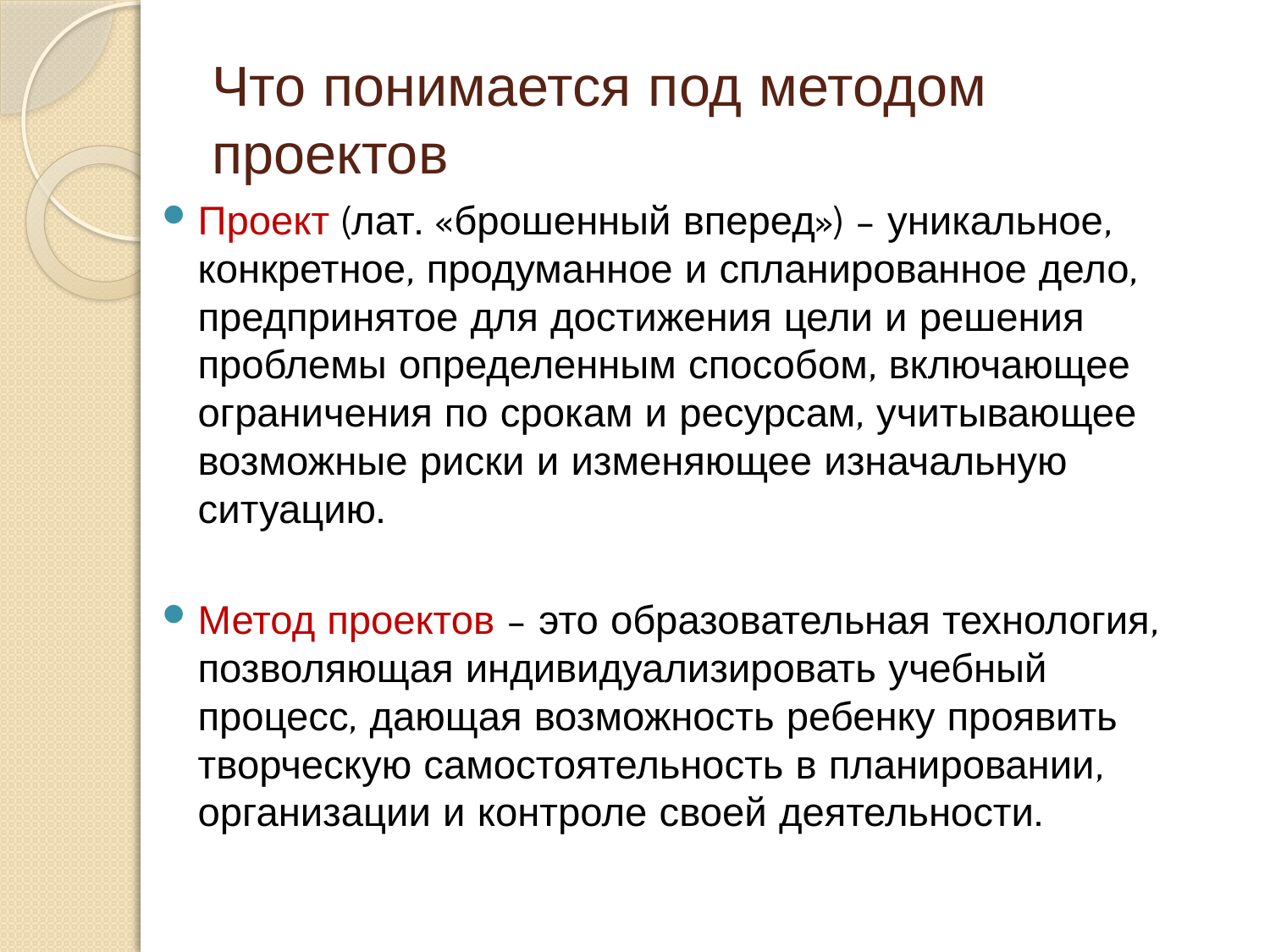

# Что понимается под методом проектов
Проект (лат. «брошенный вперед») – уникальное, конкретное, продуманное и спланированное дело, предпринятое для достижения цели и решения проблемы определенным способом, включающее ограничения по срокам и ресурсам, учитывающее возможные риски и изменяющее изначальную ситуацию.

Метод проектов – это образовательная технология, позволяющая индивидуализировать учебный процесс, дающая возможность ребенку проявить творческую самостоятельность в планировании, организации и контроле своей деятельности.